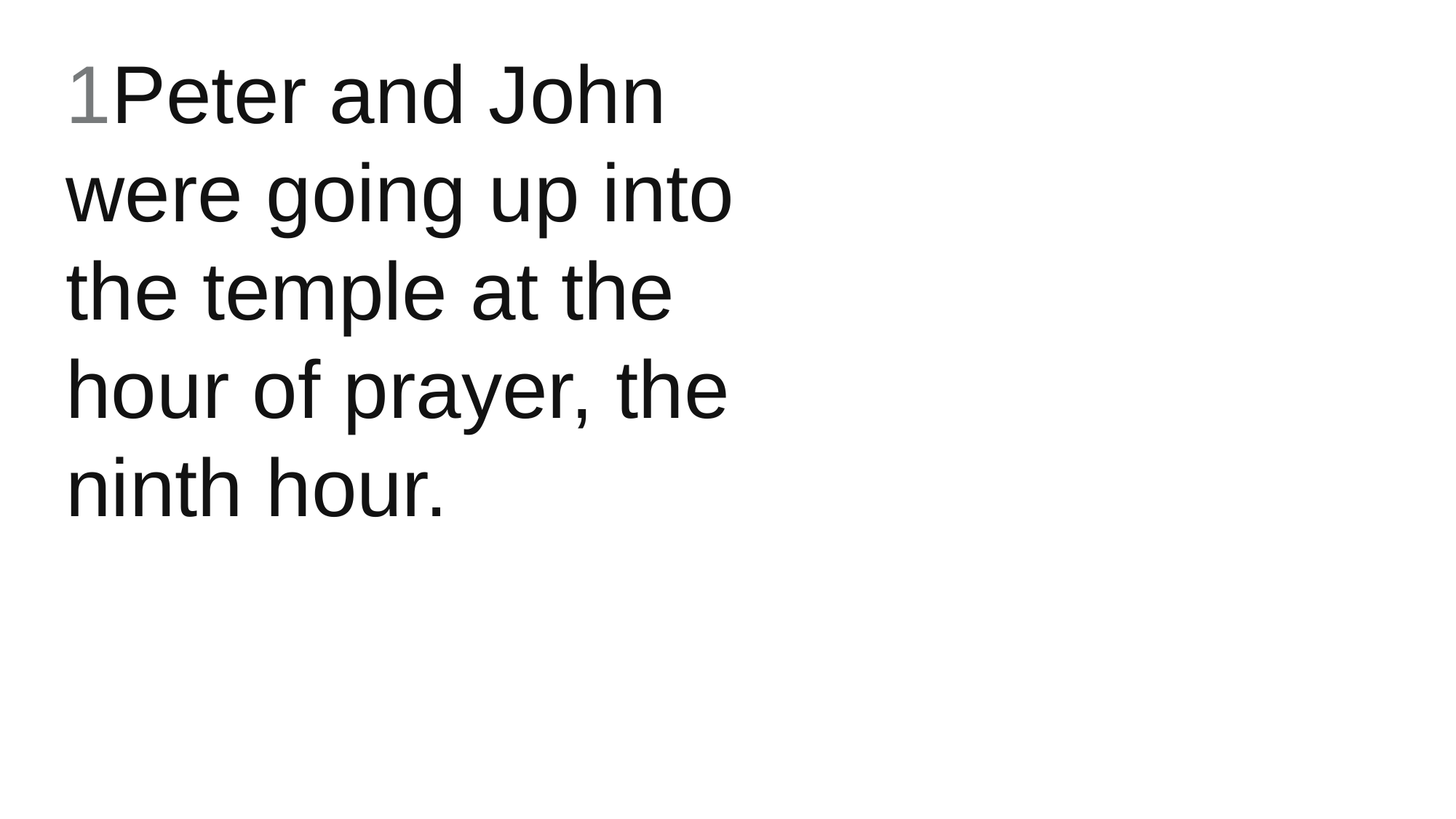

1Peter and John were going up into the temple at the hour of prayer, the ninth hour.